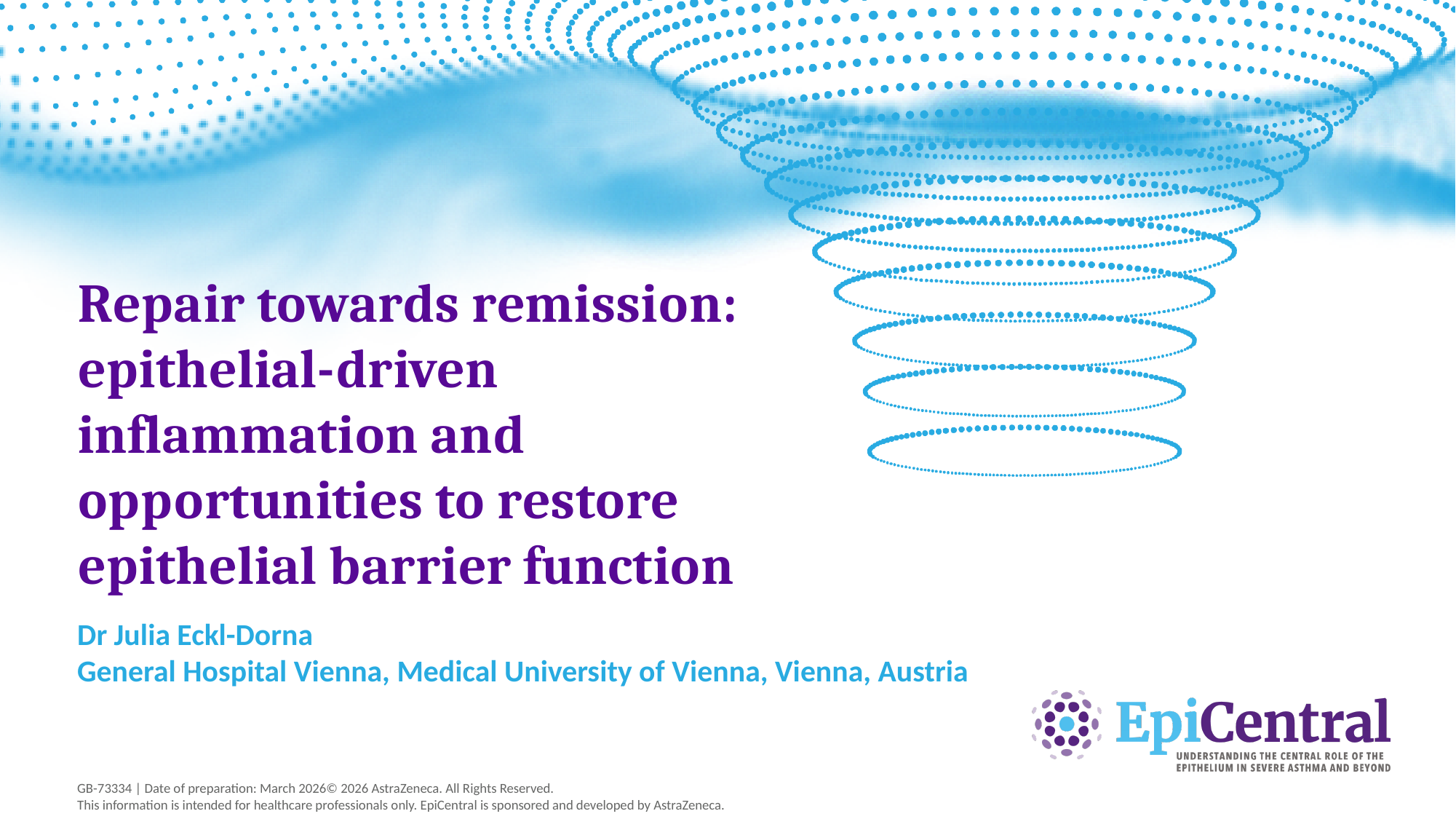

# Repair towards remission: epithelial-driven inflammation and opportunities to restore epithelial barrier function
Dr Julia Eckl-Dorna
General Hospital Vienna, Medical University of Vienna, Vienna, Austria